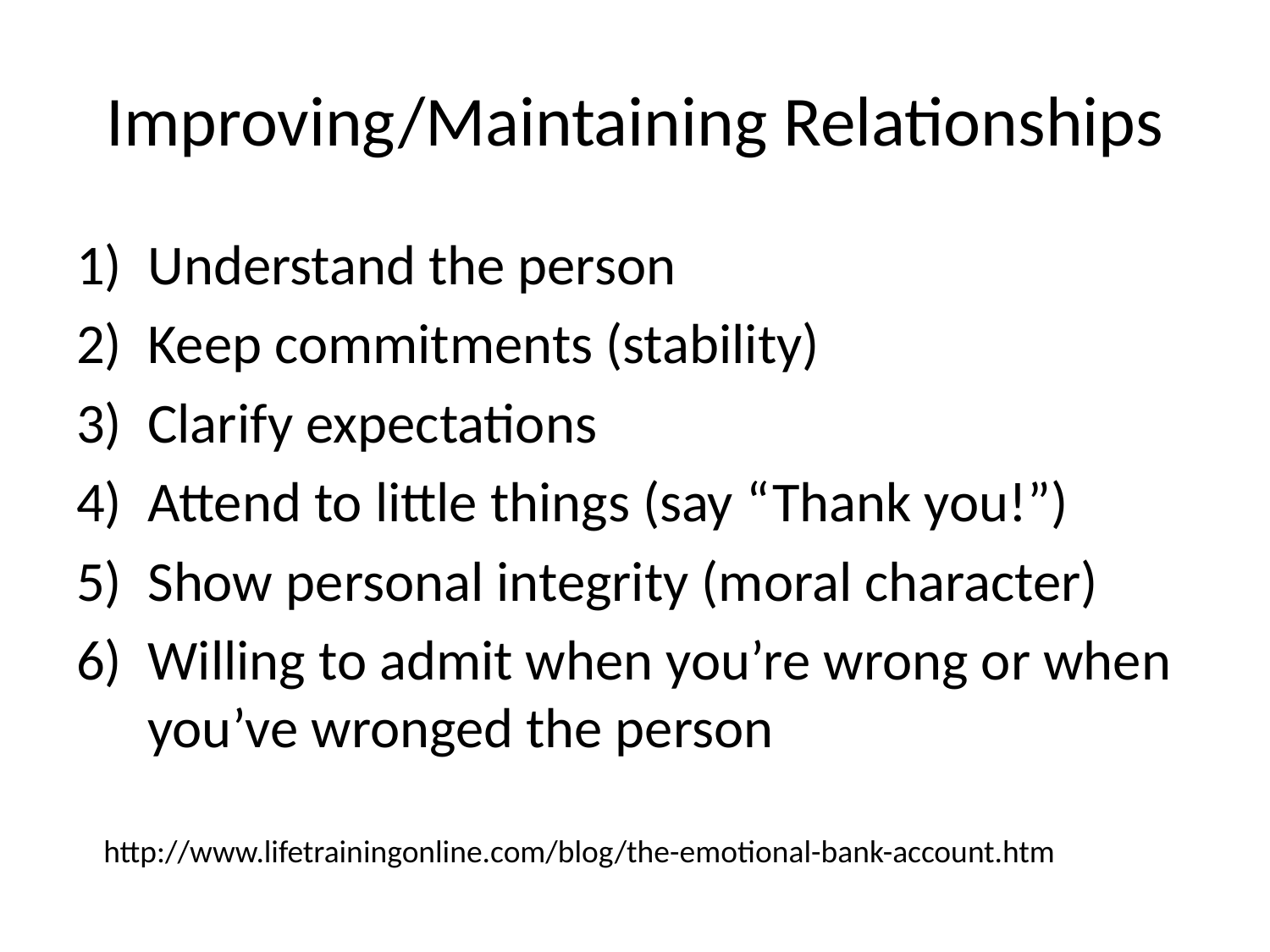

# Improving/Maintaining Relationships
Understand the person
Keep commitments (stability)
Clarify expectations
Attend to little things (say “Thank you!”)
Show personal integrity (moral character)
Willing to admit when you’re wrong or when you’ve wronged the person
http://www.lifetrainingonline.com/blog/the-emotional-bank-account.htm